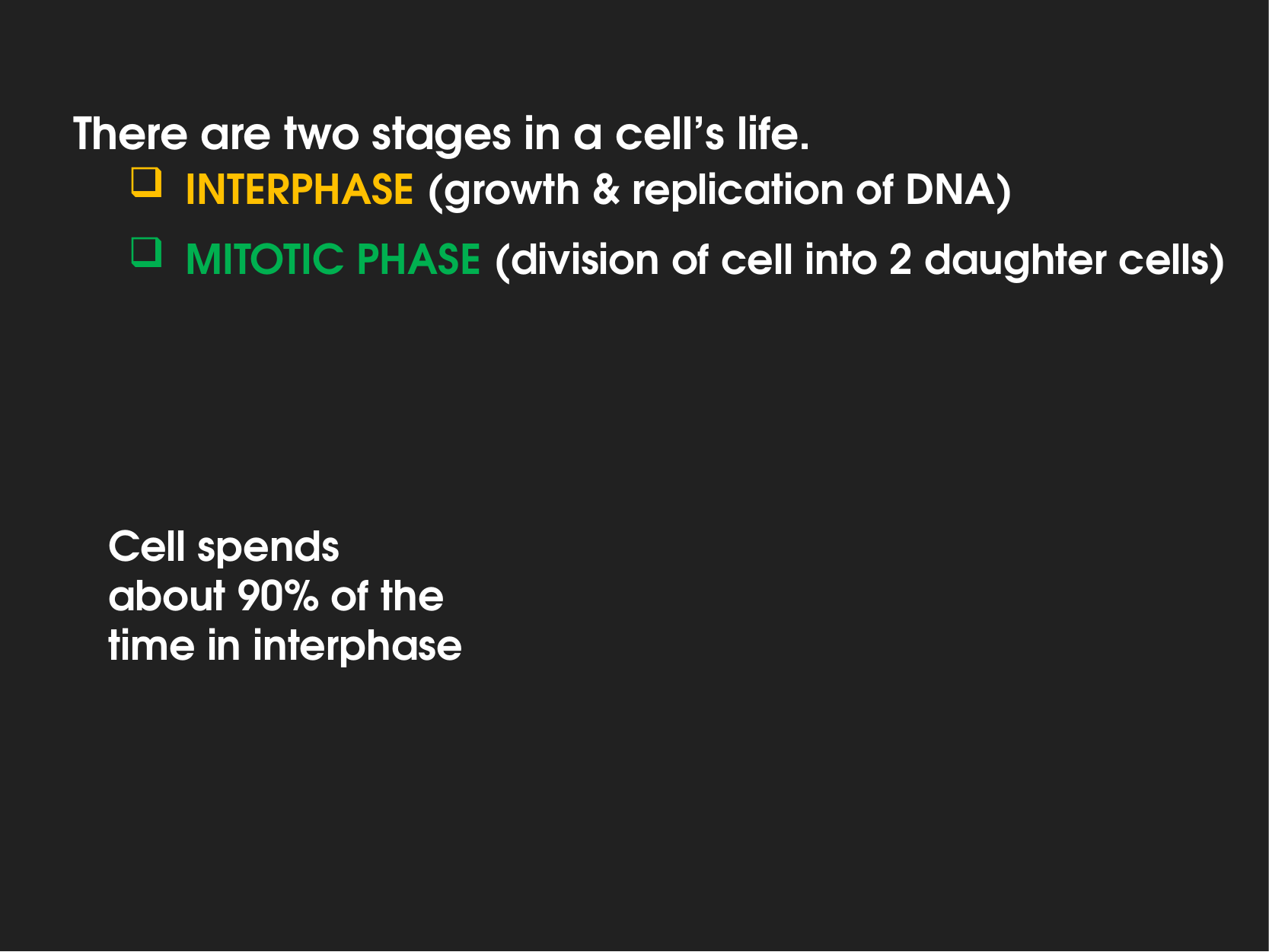

There are two stages in a cell’s life.
INTERPHASE (growth & replication of DNA)
MITOTIC PHASE (division of cell into 2 daughter cells)

Cell spends about 90% of the time in interphase